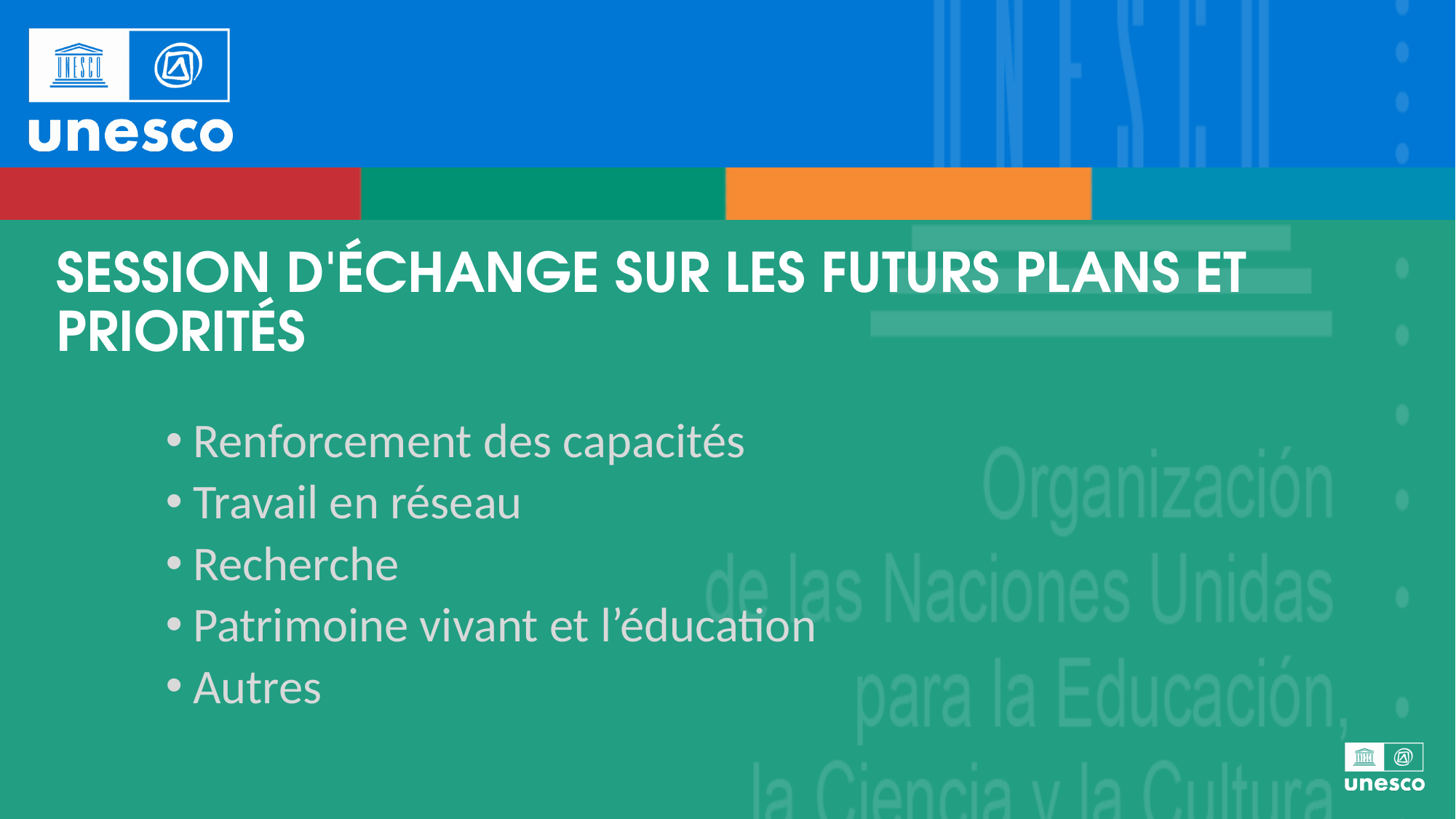

Session d'échange sur les futurs plans et priorités

Renforcement des capacités
Travail en réseau
Recherche
Patrimoine vivant et l’éducation
Autres